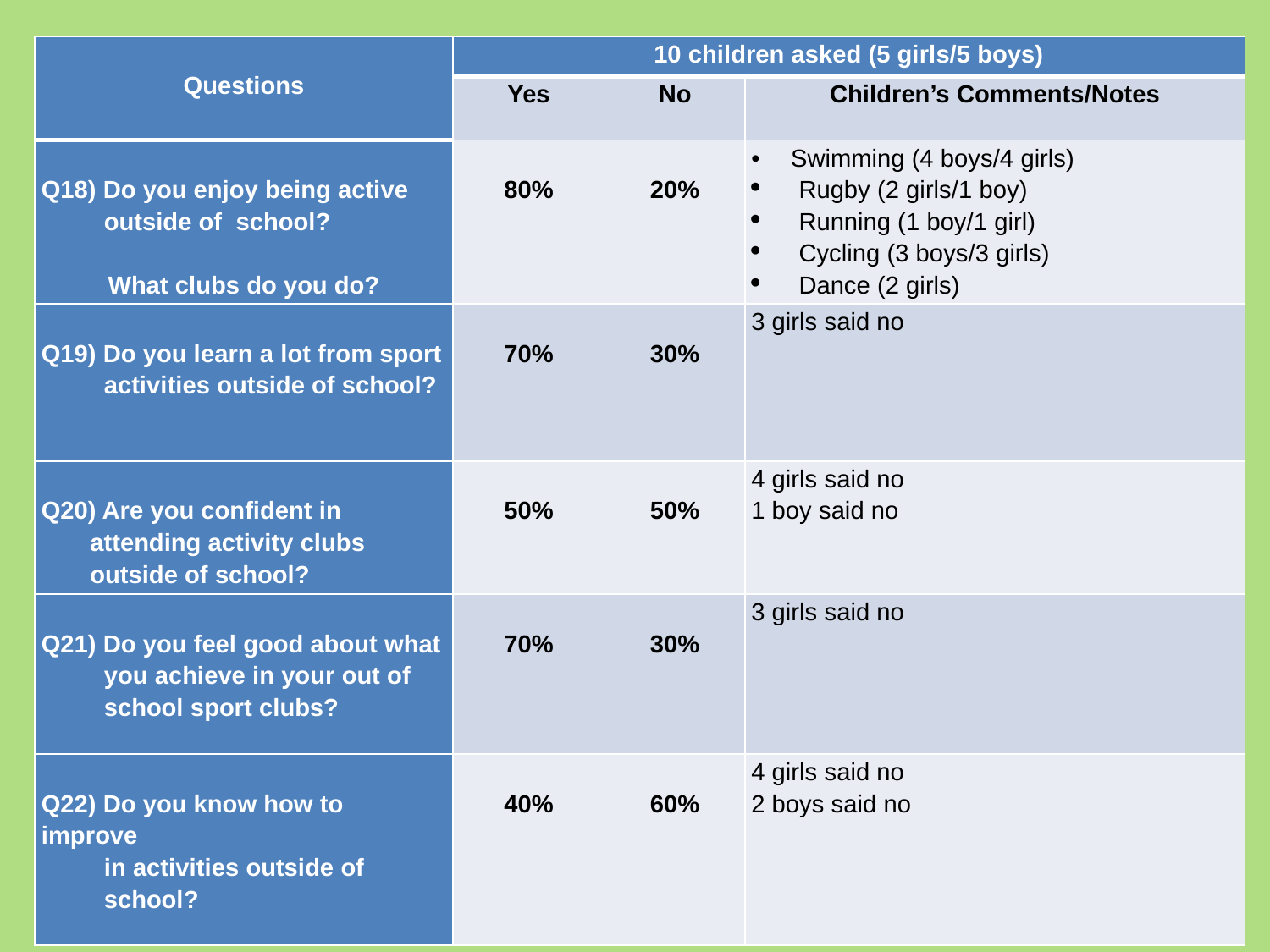

| Questions | 10 children asked (5 girls/5 boys) |  |  |
| --- | --- | --- | --- |
|  | Yes | No | Children’s Comments/Notes |
| Q18) Do you enjoy being active outside of school?   What clubs do you do? | 80% | 20% | Swimming (4 boys/4 girls) Rugby (2 girls/1 boy) Running (1 boy/1 girl) Cycling (3 boys/3 girls) Dance (2 girls) |
| Q19) Do you learn a lot from sport activities outside of school? | 70% | 30% | 3 girls said no |
| Q20) Are you confident in attending activity clubs outside of school? | 50% | 50% | 4 girls said no 1 boy said no |
| Q21) Do you feel good about what you achieve in your out of school sport clubs? | 70% | 30% | 3 girls said no |
| Q22) Do you know how to improve in activities outside of school? | 40% | 60% | 4 girls said no 2 boys said no |